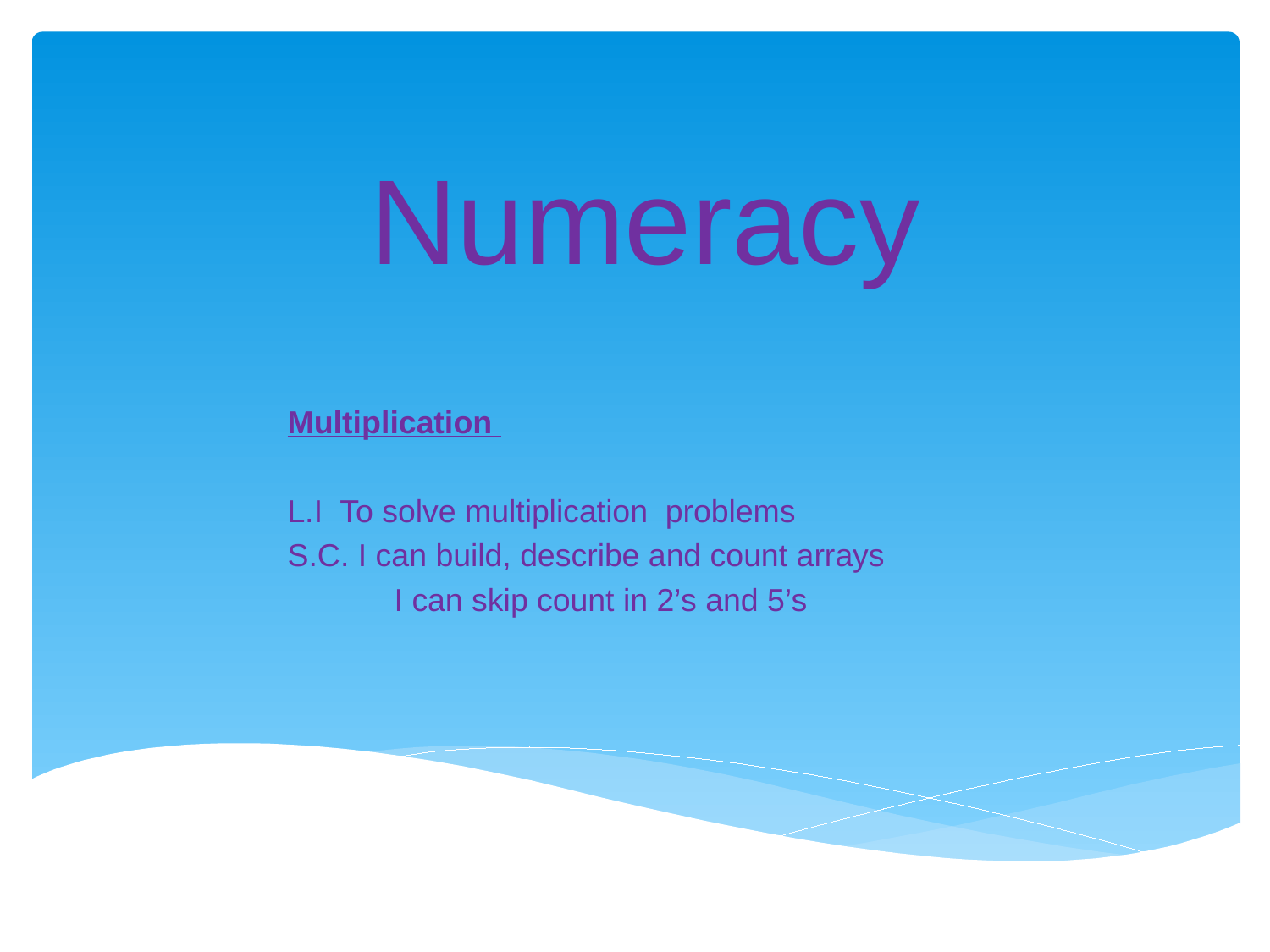

# Numeracy
Multiplication

L.I  To solve multiplication  problems
S.C. I can build, describe and count arrays
            I can skip count in 2’s and 5’s